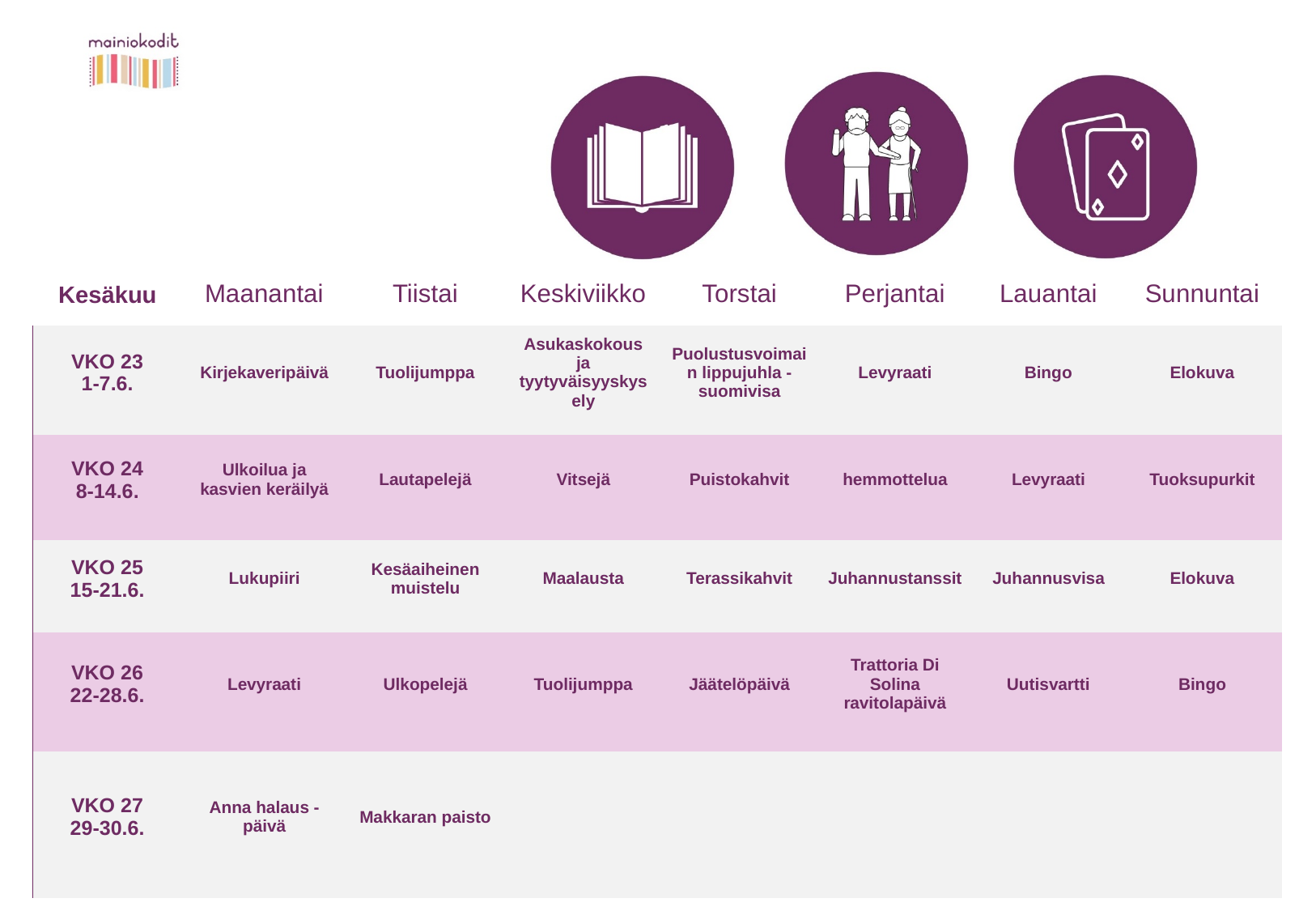

| Kesäkuu | Maanantai | Tiistai | Keskiviikko | Torstai | Perjantai | Lauantai | Sunnuntai |
| --- | --- | --- | --- | --- | --- | --- | --- |
| VKO 23 1-7.6. | Kirjekaveripäivä | Tuolijumppa | Asukaskokous ja tyytyväisyyskysely | Puolustusvoimain lippujuhla - suomivisa | Levyraati | Bingo | Elokuva |
| VKO 24 8-14.6. | Ulkoilua ja kasvien keräilyä | Lautapelejä | Vitsejä | Puistokahvit | hemmottelua | Levyraati | Tuoksupurkit |
| VKO 25 15-21.6. | Lukupiiri | Kesäaiheinen muistelu | Maalausta | Terassikahvit | Juhannustanssit | Juhannusvisa | Elokuva |
| VKO 26 22-28.6. | Levyraati | Ulkopelejä | Tuolijumppa | Jäätelöpäivä | Trattoria Di Solina ravitolapäivä | Uutisvartti | Bingo |
| VKO 27 29-30.6. | Anna halaus - päivä | Makkaran paisto |  |  |  |  |  |